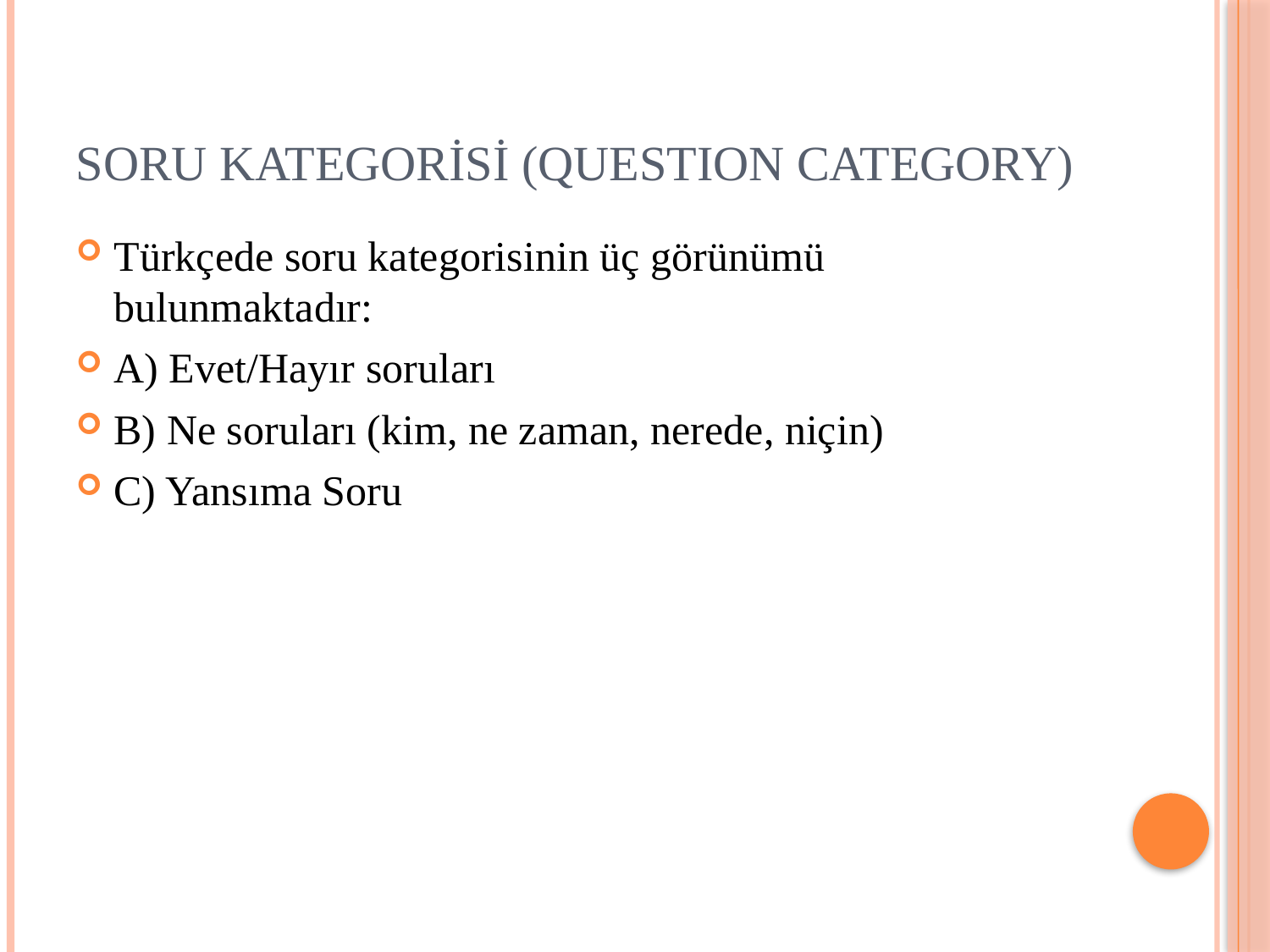

# Soru Kategorisi (Questıon Category)
Türkçede soru kategorisinin üç görünümü bulunmaktadır:
A) Evet/Hayır soruları
B) Ne soruları (kim, ne zaman, nerede, niçin)
C) Yansıma Soru